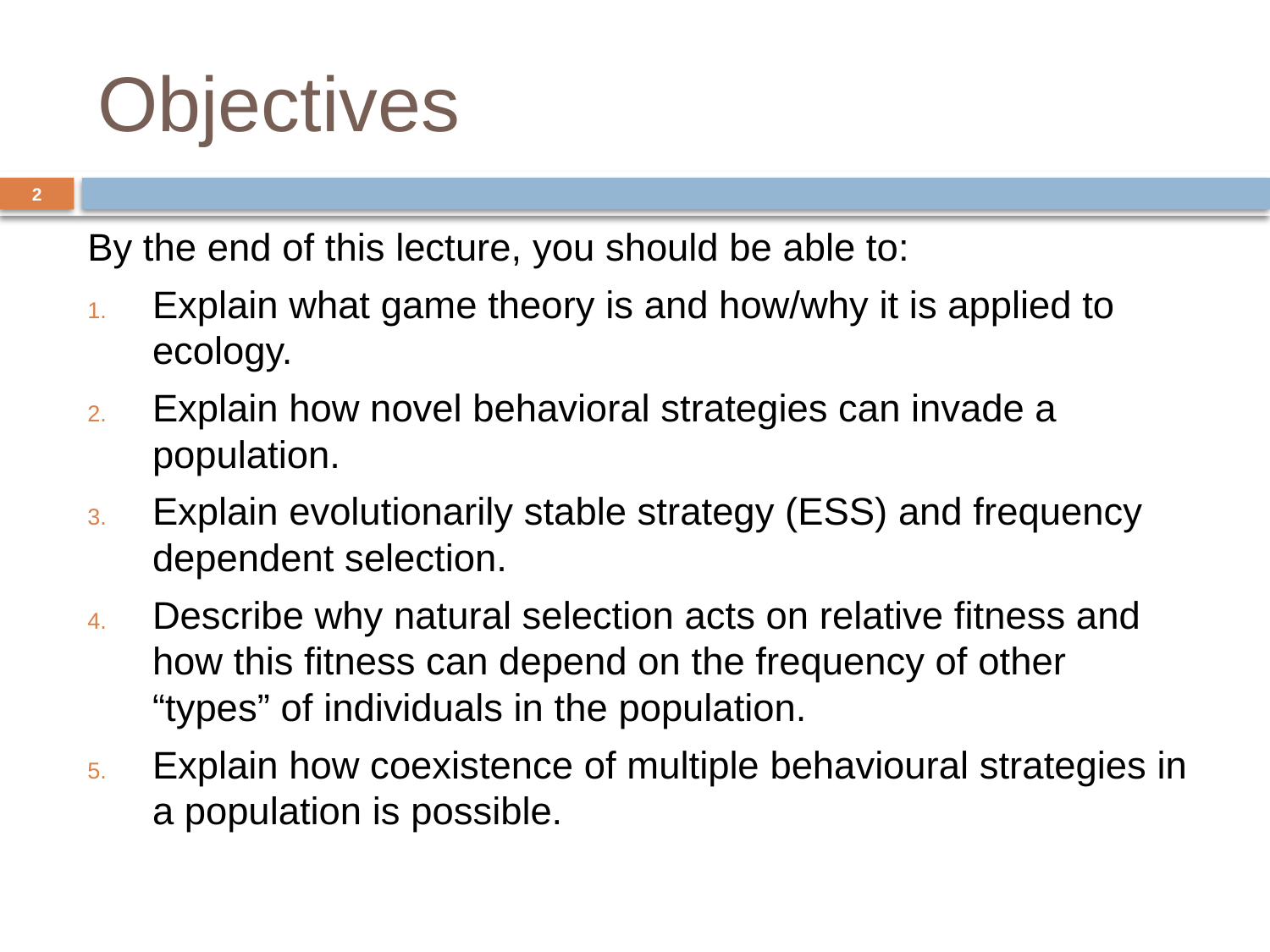

# Objectives
2
By the end of this lecture, you should be able to:
Explain what game theory is and how/why it is applied to ecology.
Explain how novel behavioral strategies can invade a population.
Explain evolutionarily stable strategy (ESS) and frequency dependent selection.
Describe why natural selection acts on relative fitness and how this fitness can depend on the frequency of other “types” of individuals in the population.
Explain how coexistence of multiple behavioural strategies in a population is possible.